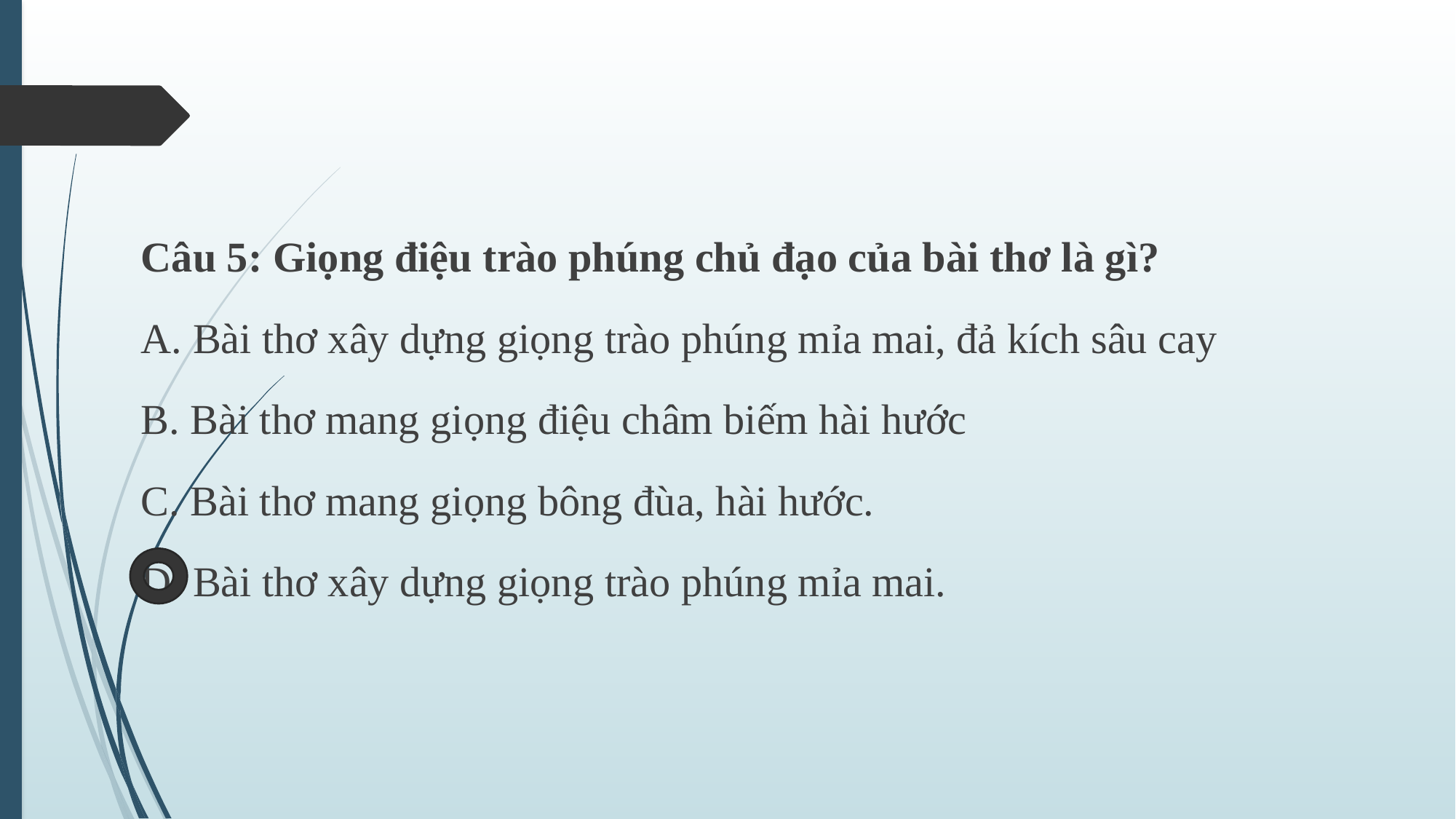

Câu 5: Giọng điệu trào phúng chủ đạo của bài thơ là gì?
A. Bài thơ xây dựng giọng trào phúng mỉa mai, đả kích sâu cay
B. Bài thơ mang giọng điệu châm biếm hài hước
C. Bài thơ mang giọng bông đùa, hài hước.
D. Bài thơ xây dựng giọng trào phúng mỉa mai.